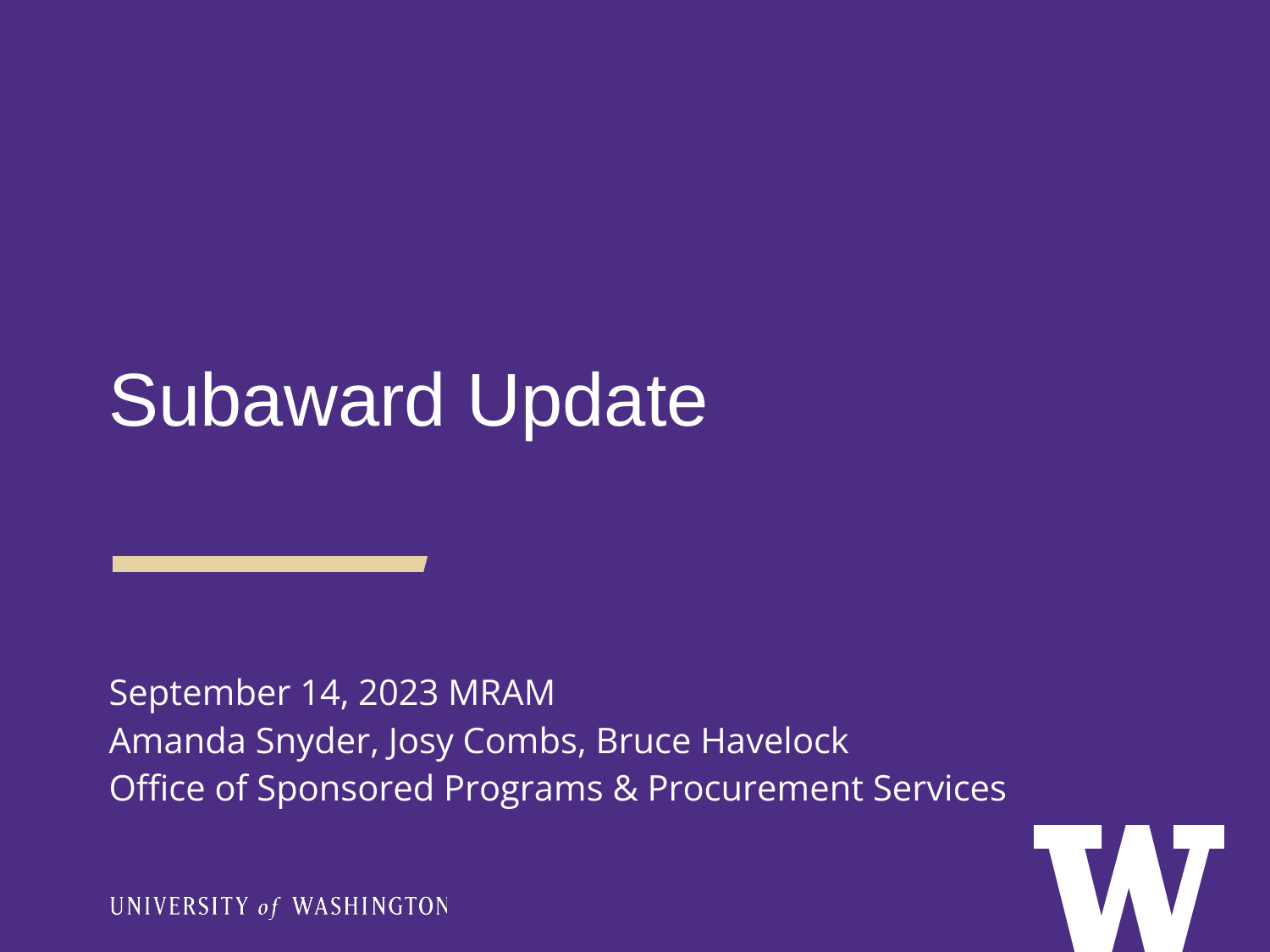

Subaward Update
September 14, 2023 MRAM
Amanda Snyder, Josy Combs, Bruce Havelock
Office of Sponsored Programs & Procurement Services